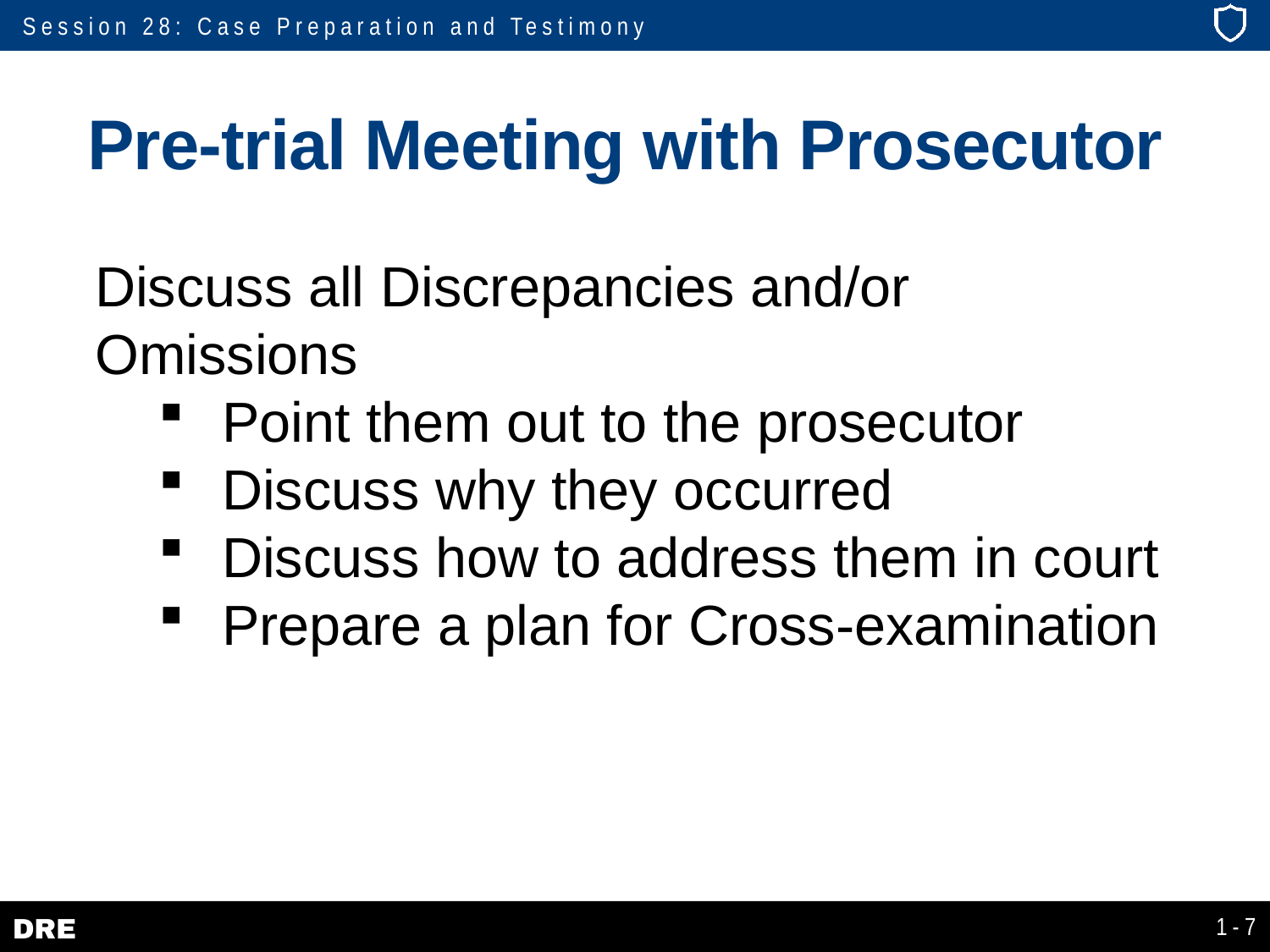

# Pre-trial Meeting with Prosecutor
Discuss all Discrepancies and/or Omissions
Point them out to the prosecutor
Discuss why they occurred
Discuss how to address them in court
Prepare a plan for Cross-examination
1-7